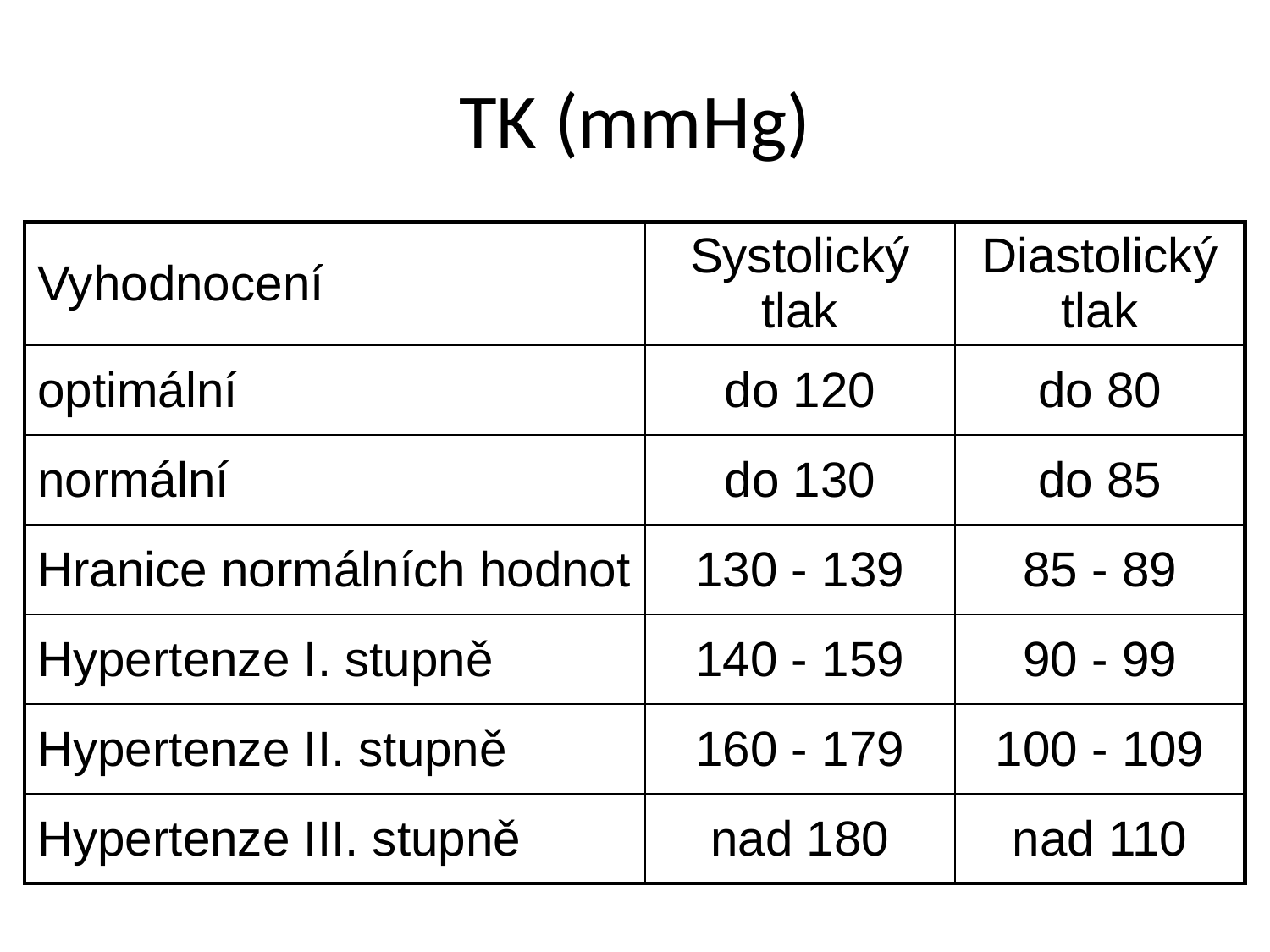

# TK (mmHg)
| Vyhodnocení | Systolický tlak | Diastolický tlak |
| --- | --- | --- |
| optimální | do 120 | do 80 |
| normální | do 130 | do 85 |
| Hranice normálních hodnot | 130 - 139 | 85 - 89 |
| Hypertenze I. stupně | 140 - 159 | 90 - 99 |
| Hypertenze II. stupně | 160 - 179 | 100 - 109 |
| Hypertenze III. stupně | nad 180 | nad 110 |